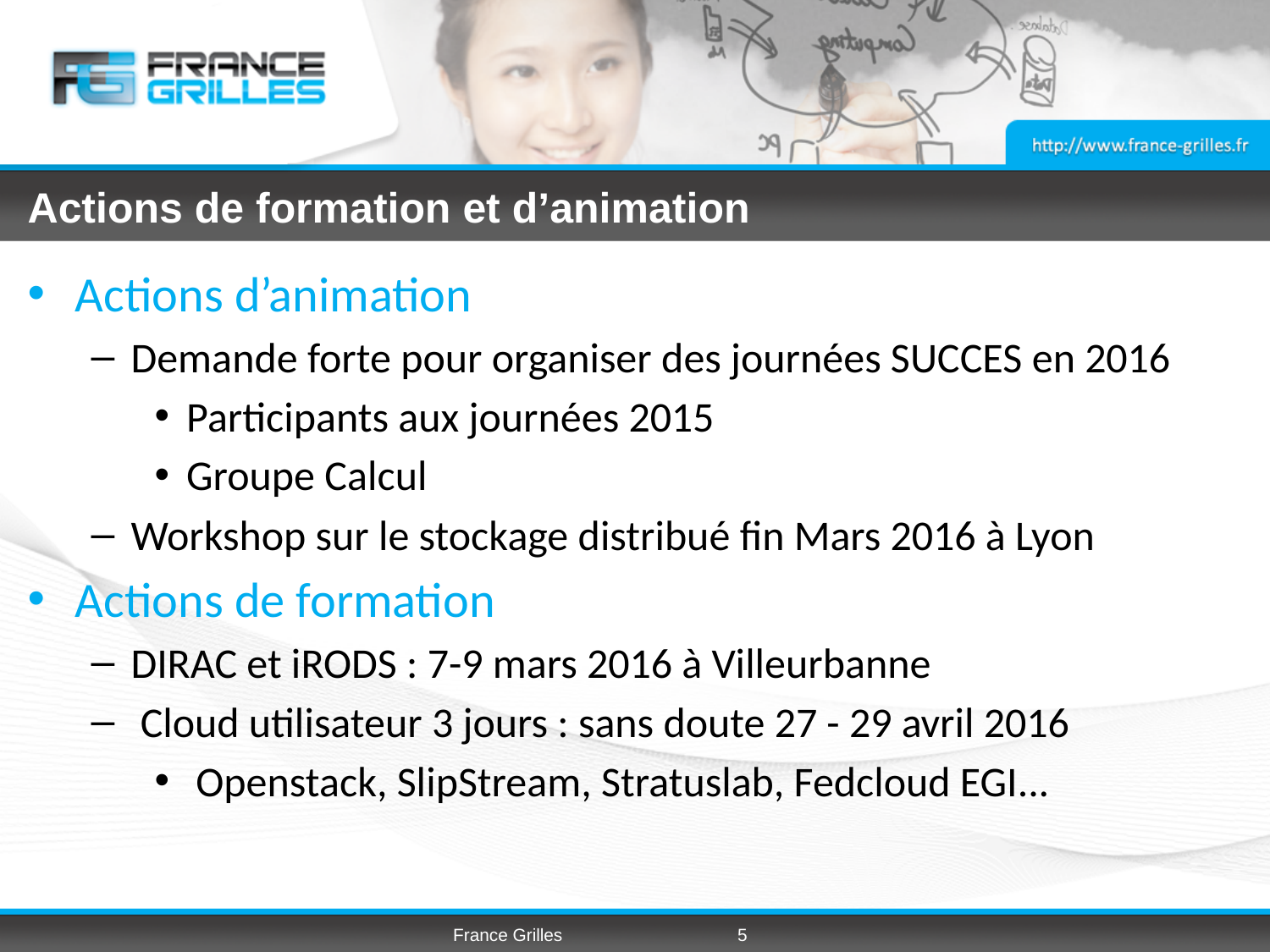

# Actions de formation et d’animation
Actions d’animation
Demande forte pour organiser des journées SUCCES en 2016
Participants aux journées 2015
Groupe Calcul
Workshop sur le stockage distribué fin Mars 2016 à Lyon
Actions de formation
DIRAC et iRODS : 7-9 mars 2016 à Villeurbanne
 Cloud utilisateur 3 jours : sans doute 27 - 29 avril 2016
 Openstack, SlipStream, Stratuslab, Fedcloud EGI...

France Grilles
5